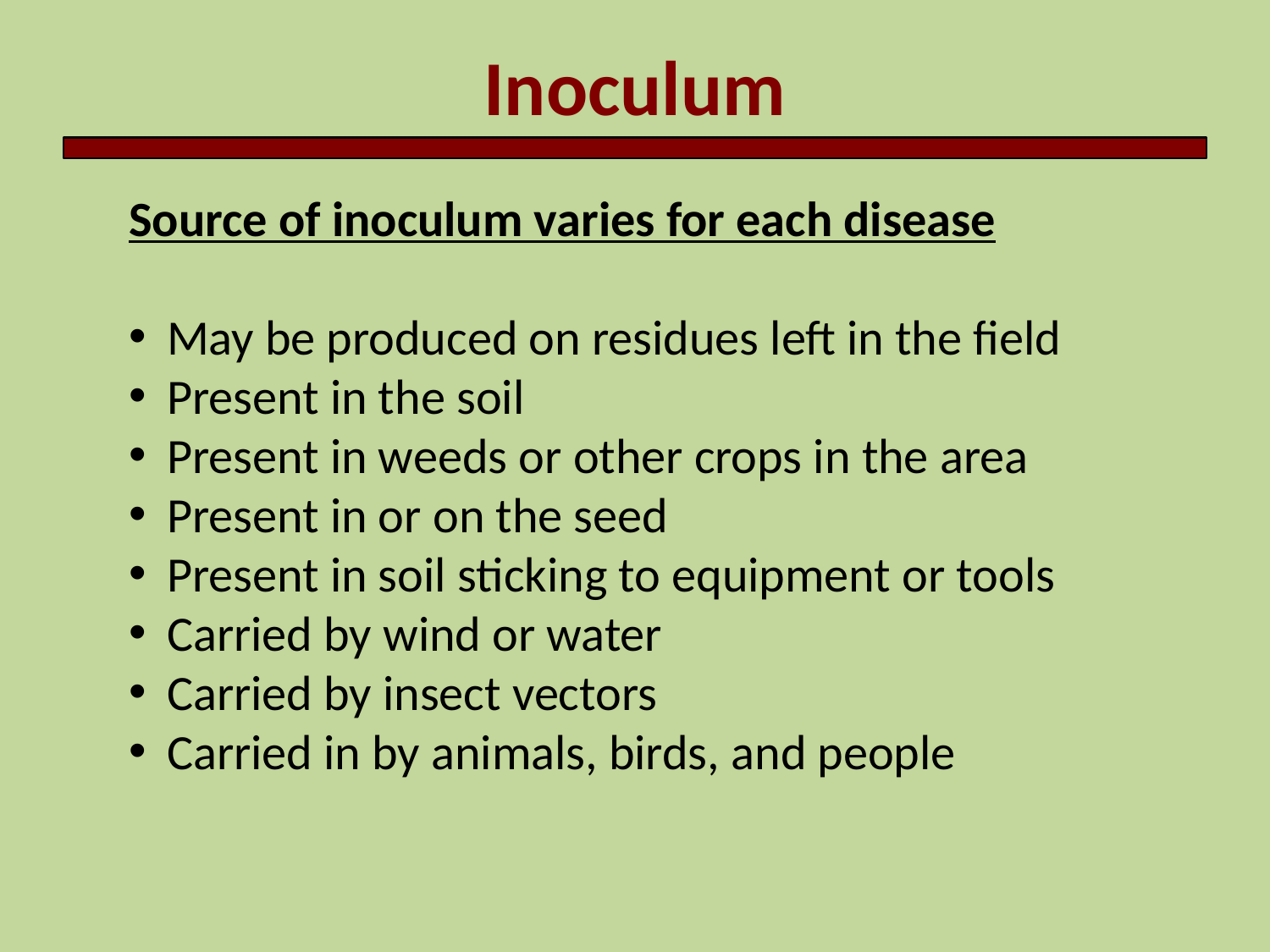

Inoculum
Source of inoculum varies for each disease

May be produced on residues left in the field
Present in the soil
Present in weeds or other crops in the area
Present in or on the seed
Present in soil sticking to equipment or tools
Carried by wind or water
Carried by insect vectors
Carried in by animals, birds, and people